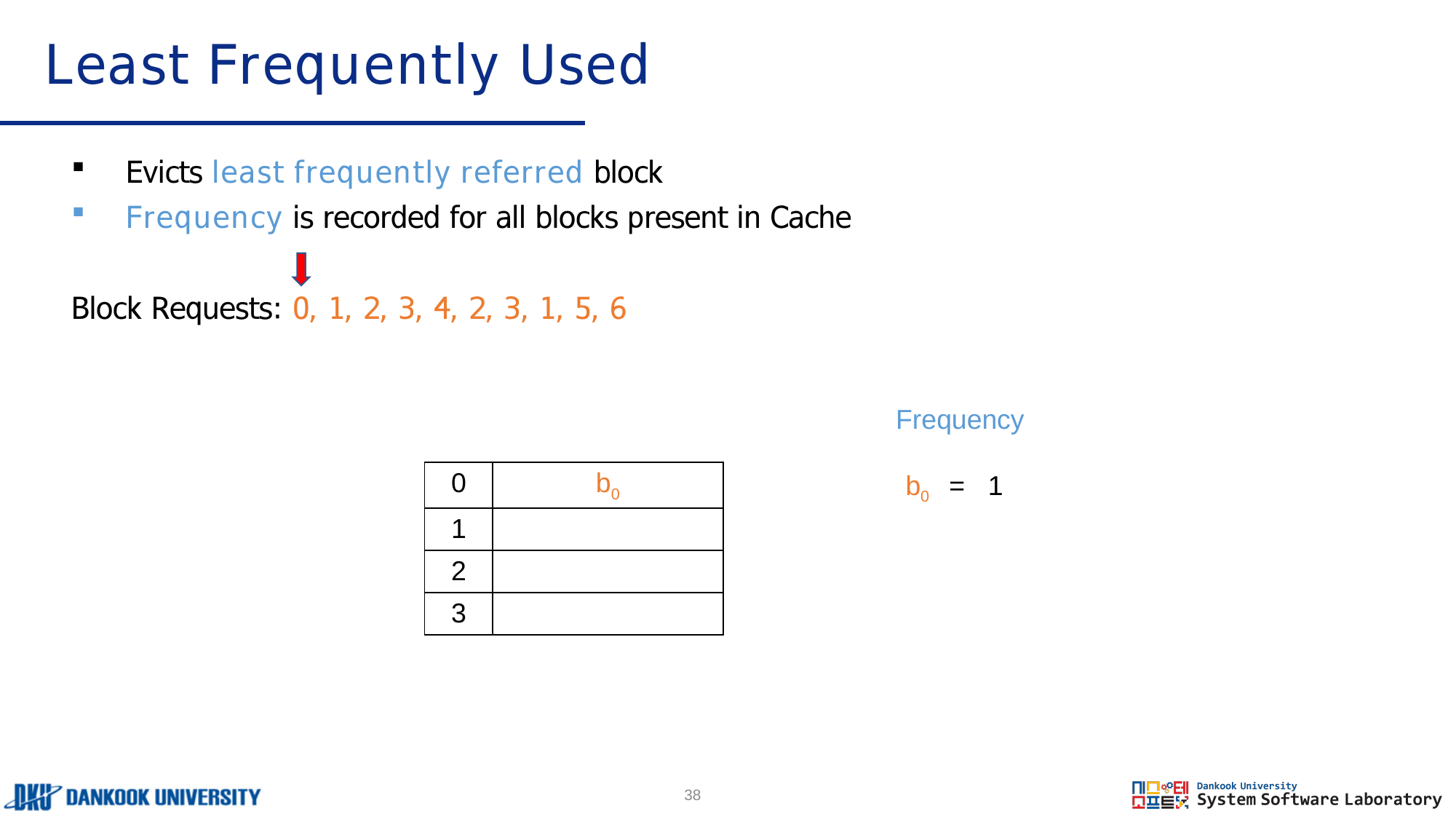

# Least Frequently Used
Evicts least frequently referred block
Frequency is recorded for all blocks present in Cache

Block Requests: 0, 1, 2, 3, 4, 2, 3, 1, 5, 6

Frequency
| 0 | b0 |
| --- | --- |
| 1 |  |
| 2 |  |
| 3 |  |
b0   =   1
38